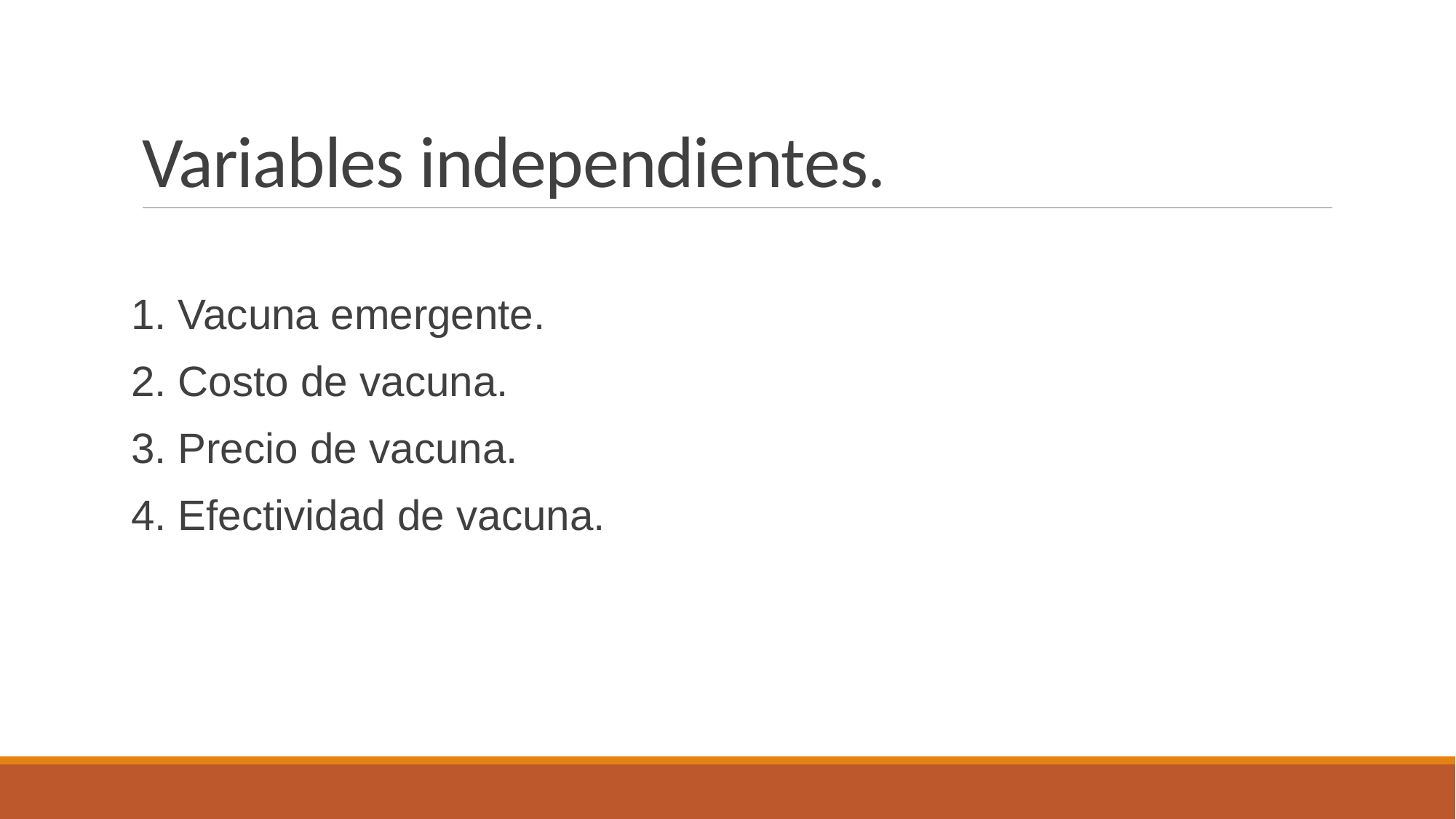

# Variables independientes.

1. Vacuna emergente.
2. Costo de vacuna.
3. Precio de vacuna.
4. Efectividad de vacuna.